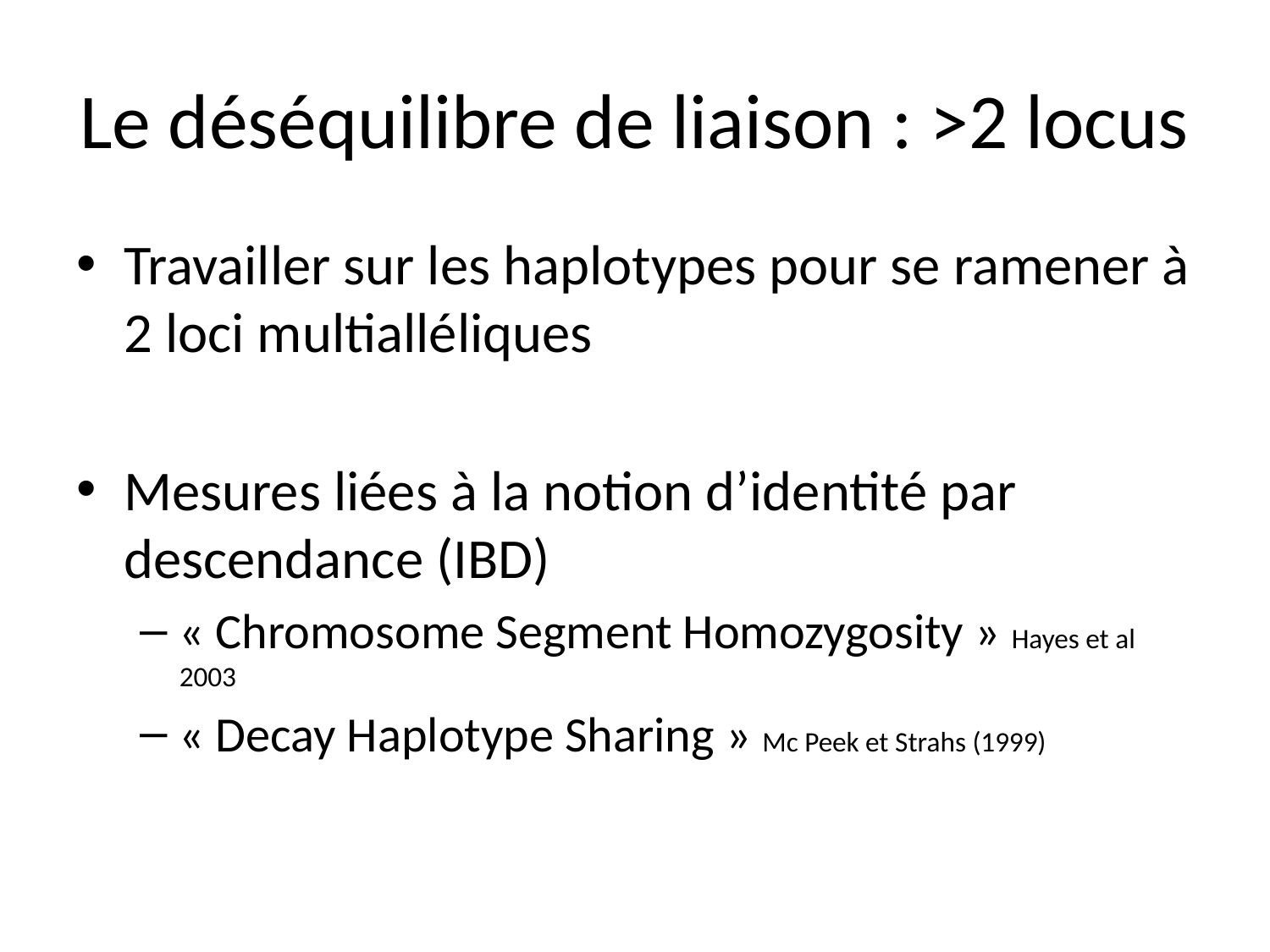

# Le déséquilibre de liaison : >2 locus
Travailler sur les haplotypes pour se ramener à 2 loci multialléliques

Mesures liées à la notion d’identité par descendance (IBD)
« Chromosome Segment Homozygosity » Hayes et al 2003
« Decay Haplotype Sharing » Mc Peek et Strahs (1999)